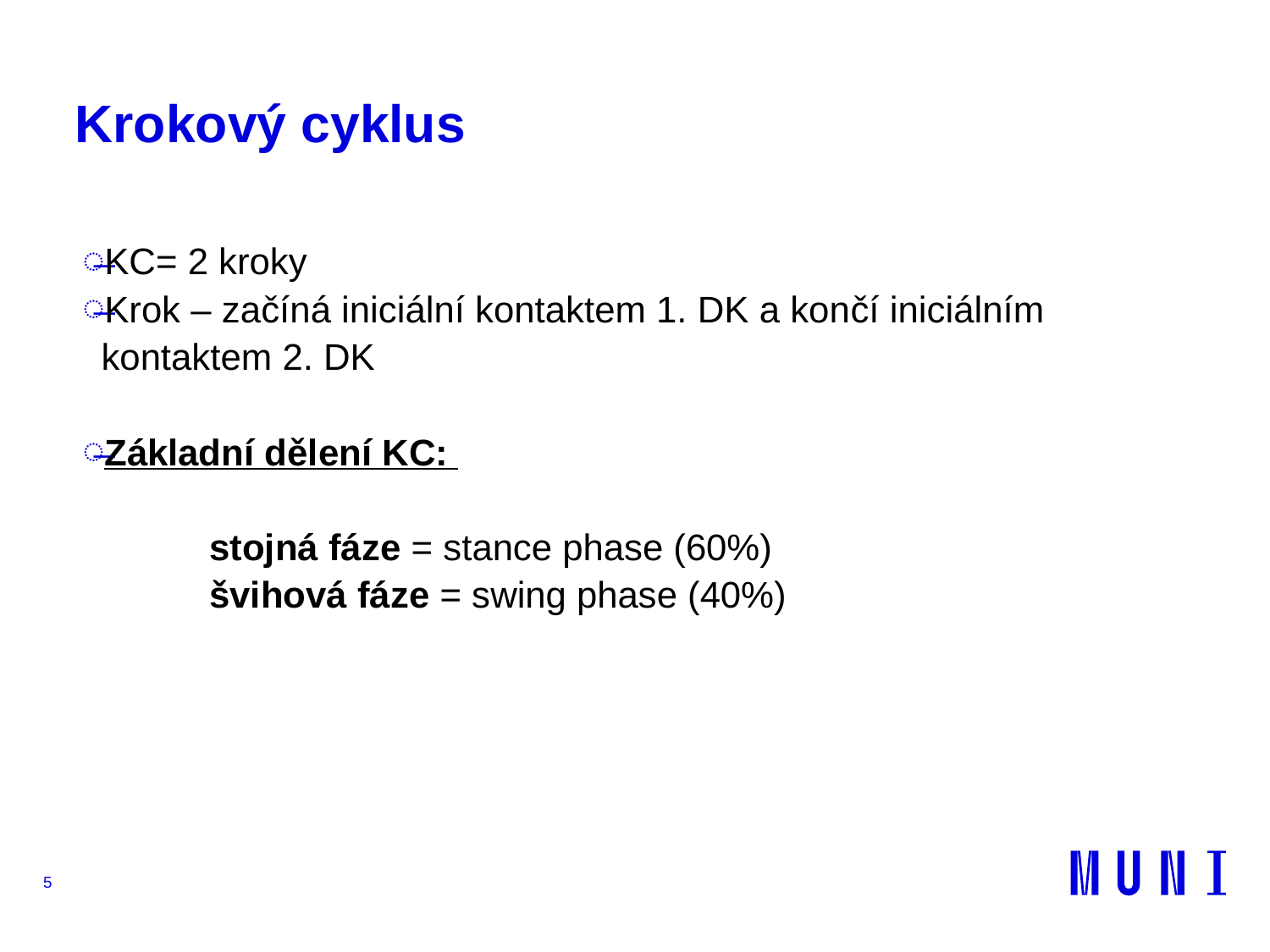

# Krokový cyklus
KC= 2 kroky
Krok – začíná iniciální kontaktem 1. DK a končí iniciálním kontaktem 2. DK

Základní dělení KC:

	stojná fáze = stance phase (60%)
	švihová fáze = swing phase (40%)
5